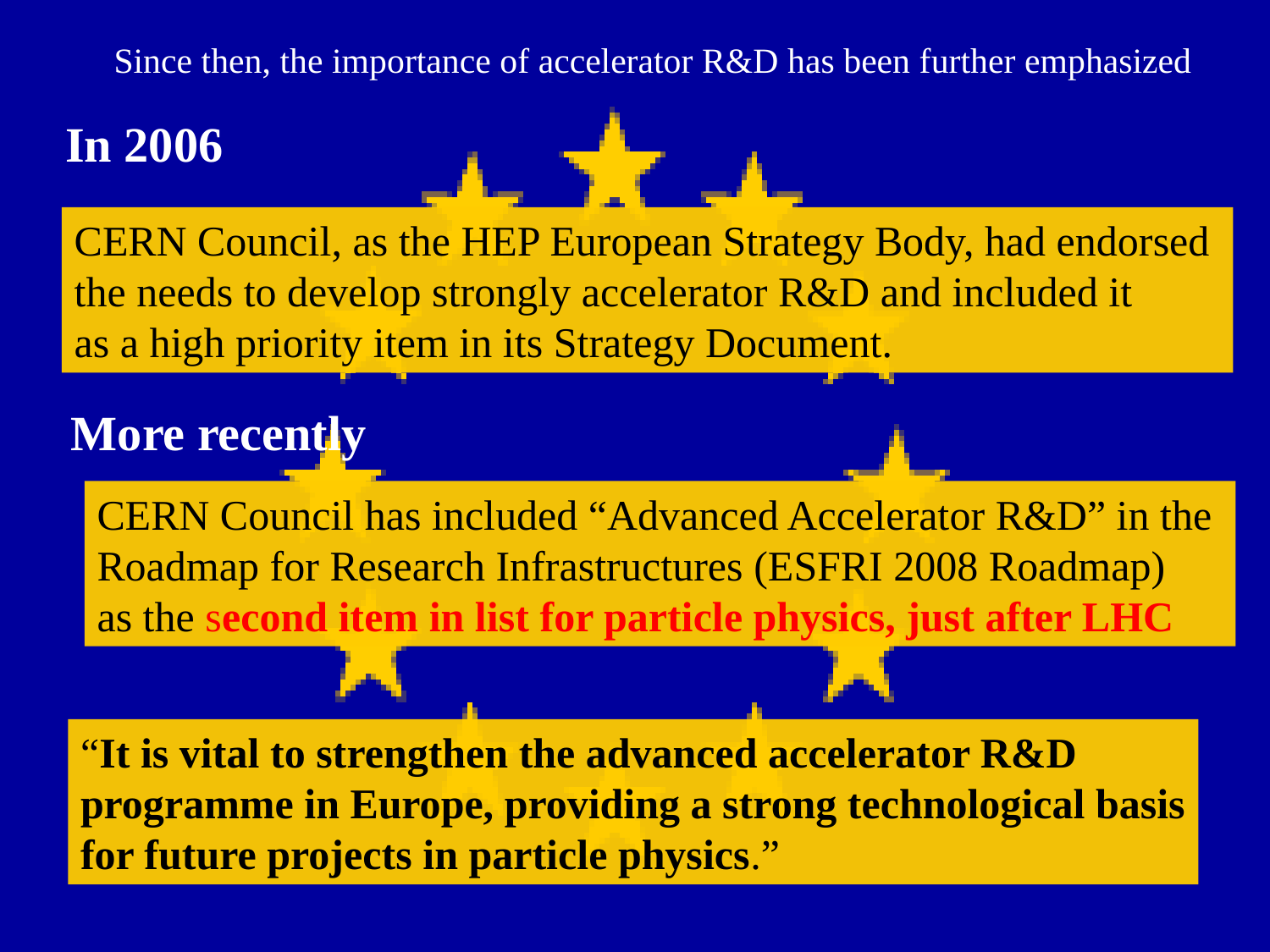

Since then, the importance of accelerator R&D has been further emphasized
In 2006
CERN Council, as the HEP European Strategy Body, had endorsed
the needs to develop strongly accelerator R&D and included it
as a high priority item in its Strategy Document.
More recently
CERN Council has included “Advanced Accelerator R&D” in the
Roadmap for Research Infrastructures (ESFRI 2008 Roadmap)
as the second item in list for particle physics, just after LHC
“It is vital to strengthen the advanced accelerator R&D
programme in Europe, providing a strong technological basis
for future projects in particle physics.”